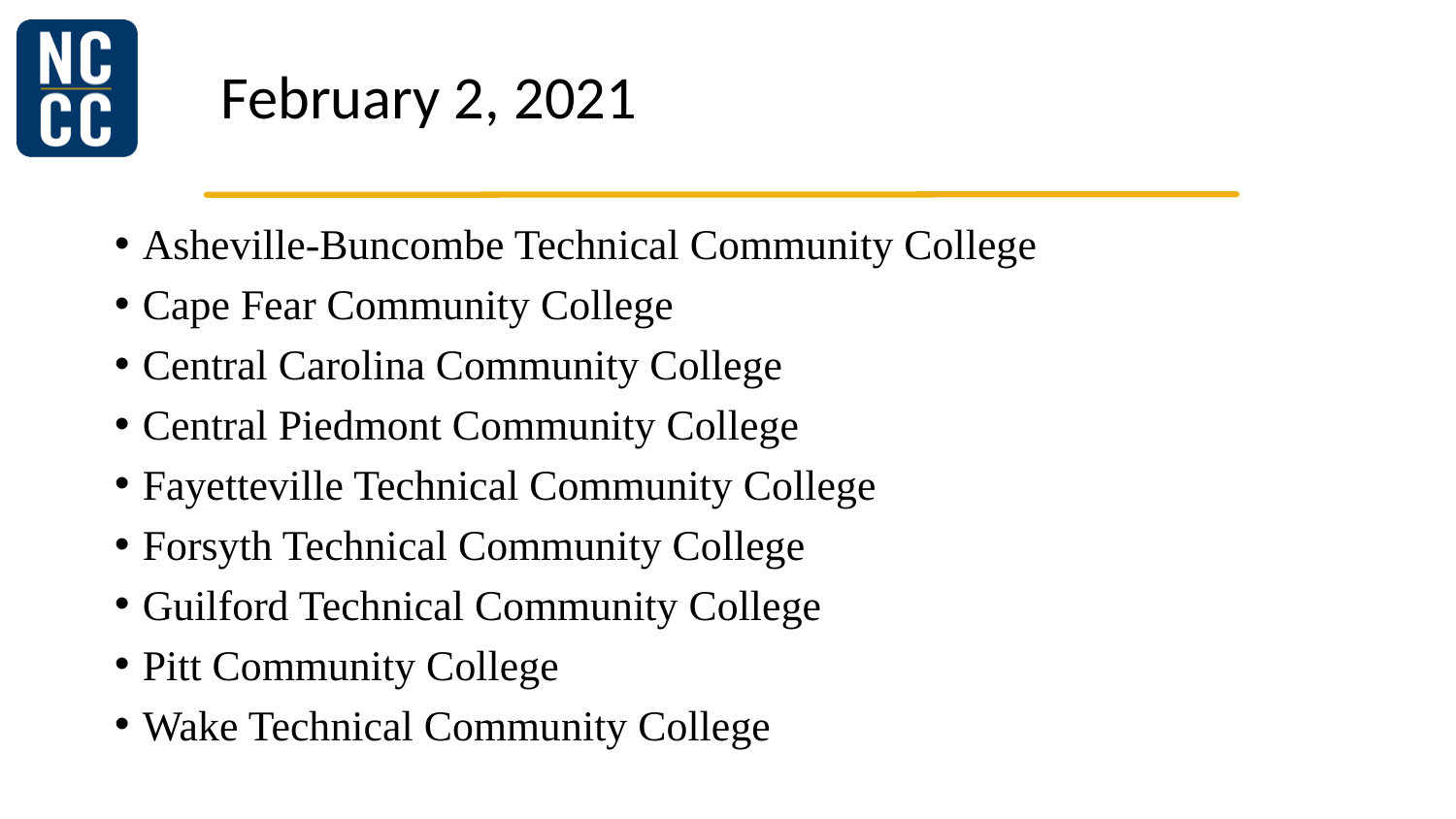

# February 2, 2021
Asheville-Buncombe Technical Community College
Cape Fear Community College
Central Carolina Community College
Central Piedmont Community College
Fayetteville Technical Community College
Forsyth Technical Community College
Guilford Technical Community College
Pitt Community College
Wake Technical Community College